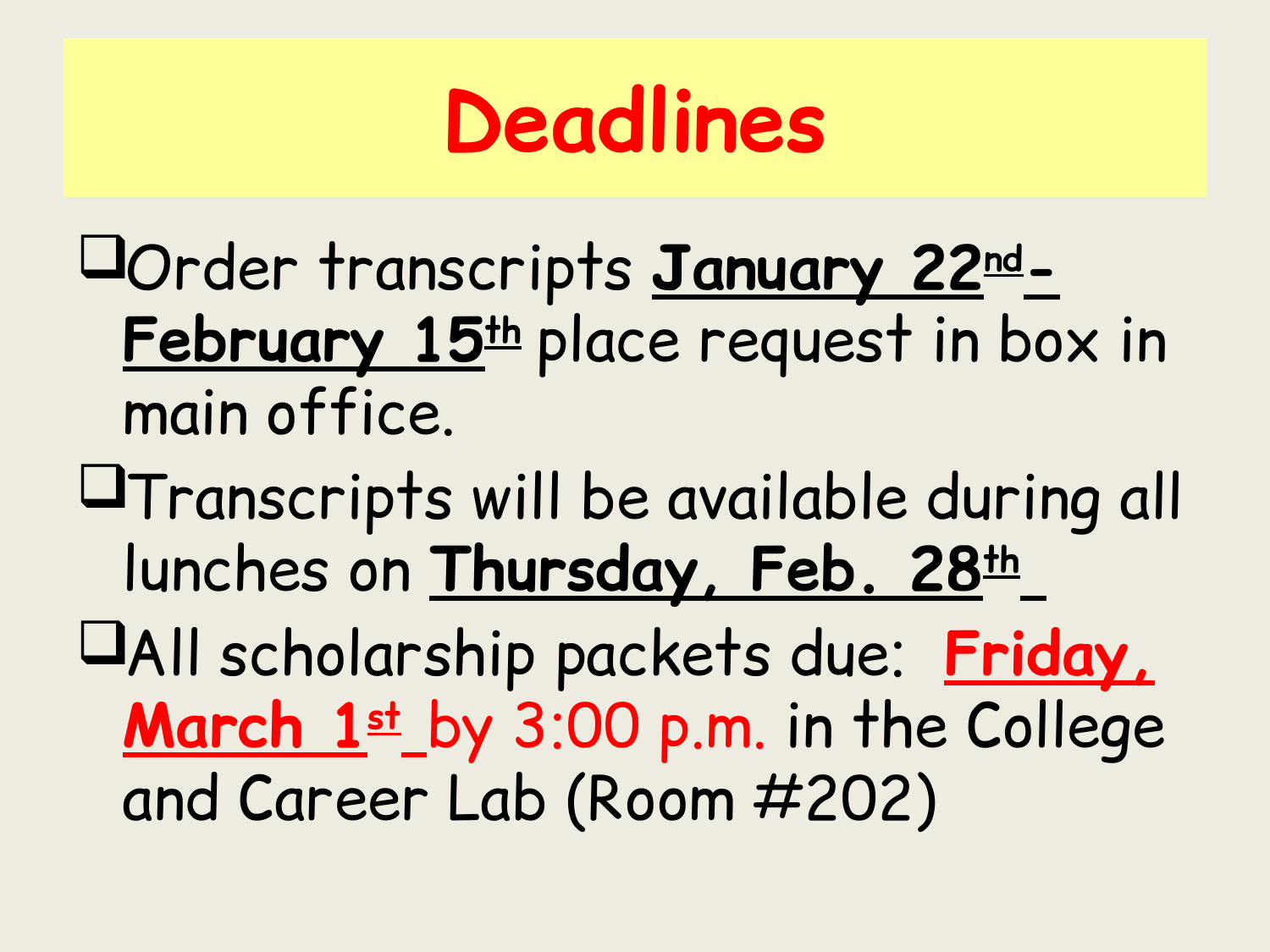

# Deadlines
Order transcripts January 22nd-February 15th place request in box in main office.
Transcripts will be available during all lunches on Thursday, Feb. 28th
All scholarship packets due:  Friday, March 1st by 3:00 p.m. in the College and Career Lab (Room #202)